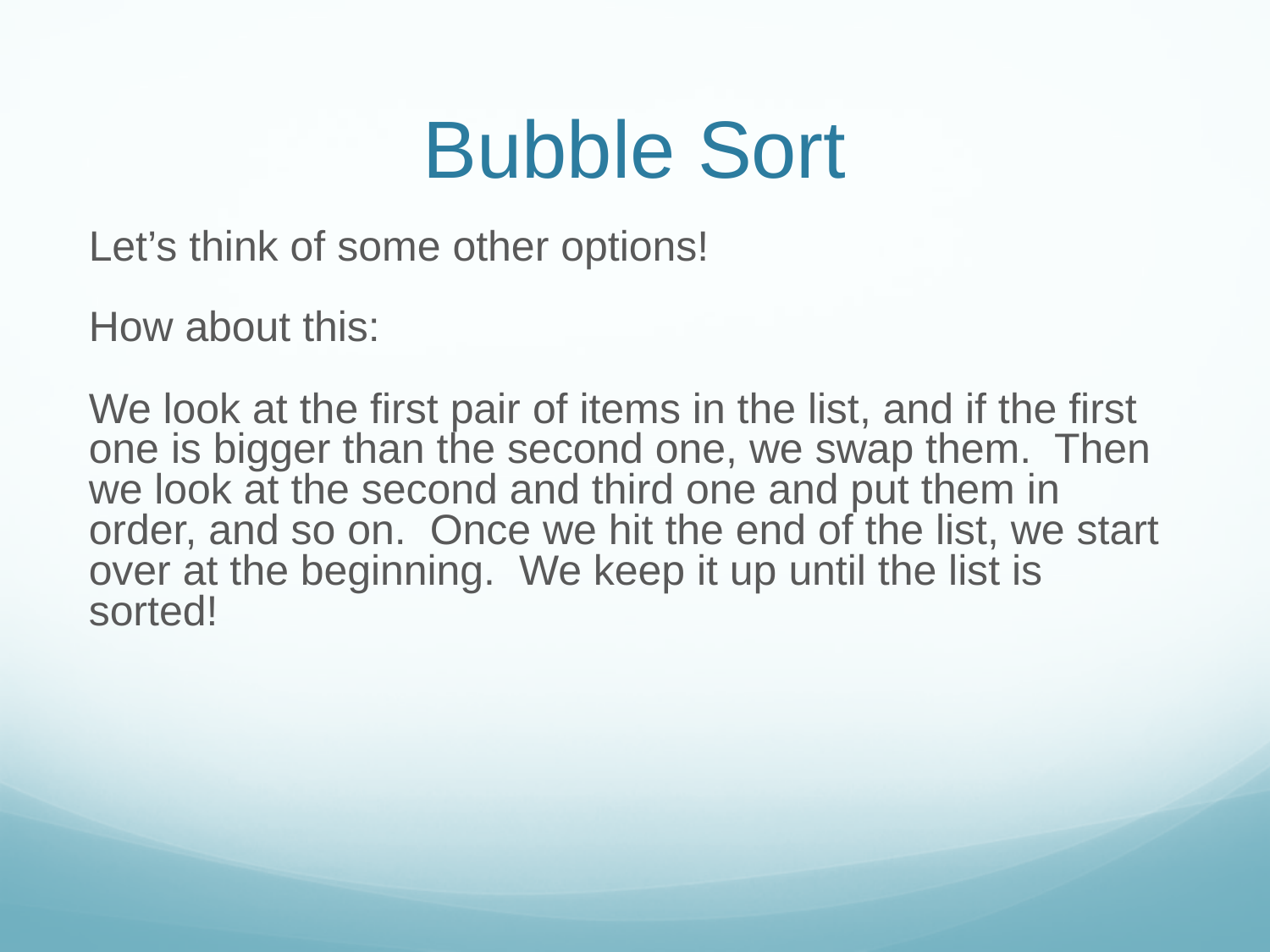

Bubble Sort
Let’s think of some other options!

How about this:

We look at the first pair of items in the list, and if the first one is bigger than the second one, we swap them.  Then we look at the second and third one and put them in order, and so on.  Once we hit the end of the list, we start over at the beginning.  We keep it up until the list is sorted!